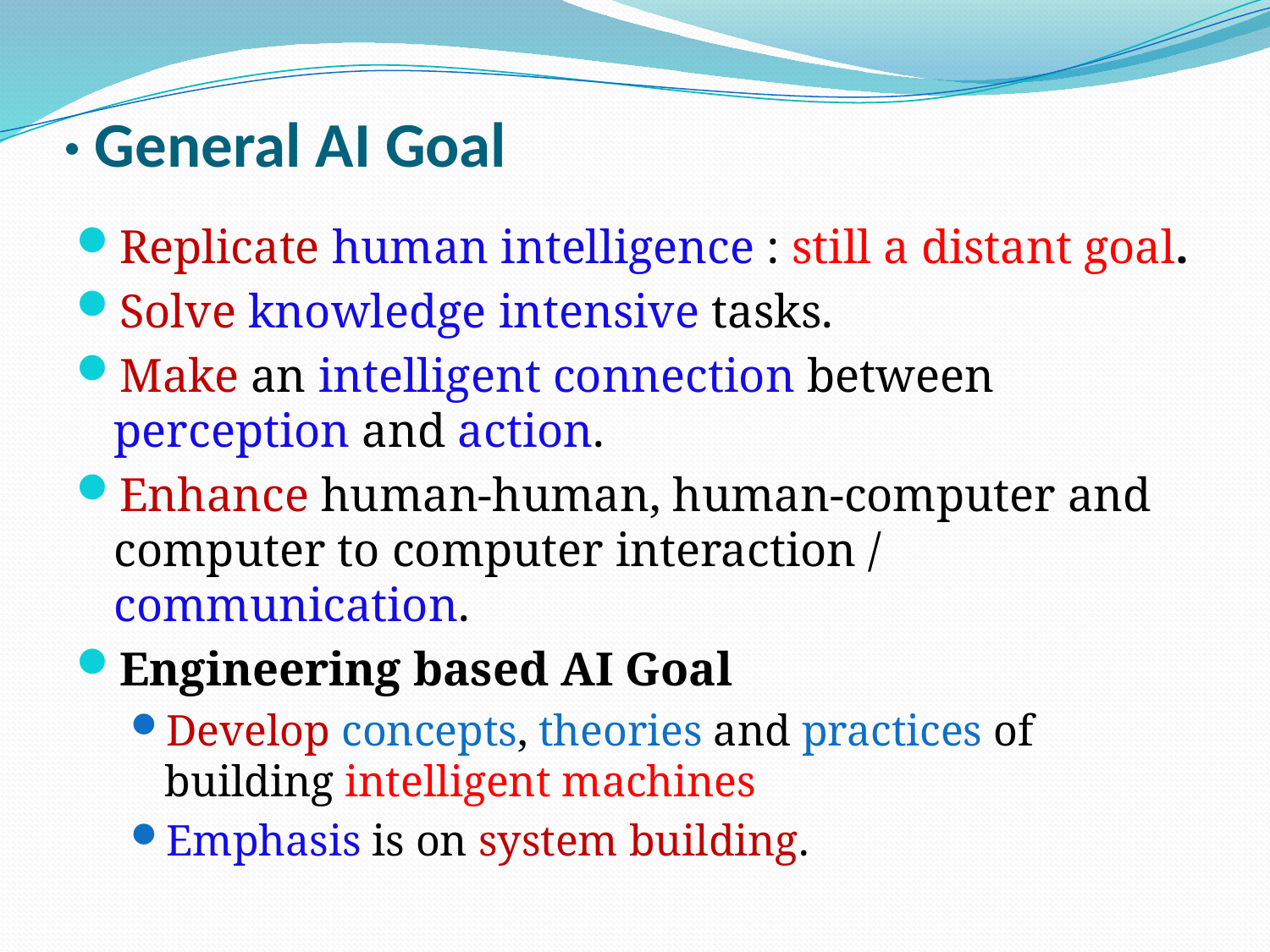

# · General AI Goal
Replicate human intelligence : still a distant goal.
Solve knowledge intensive tasks.
Make an intelligent connection between perception and action.
Enhance human-human, human-computer and computer to computer interaction / communication.
Engineering based AI Goal
Develop concepts, theories and practices of building intelligent machines
Emphasis is on system building.